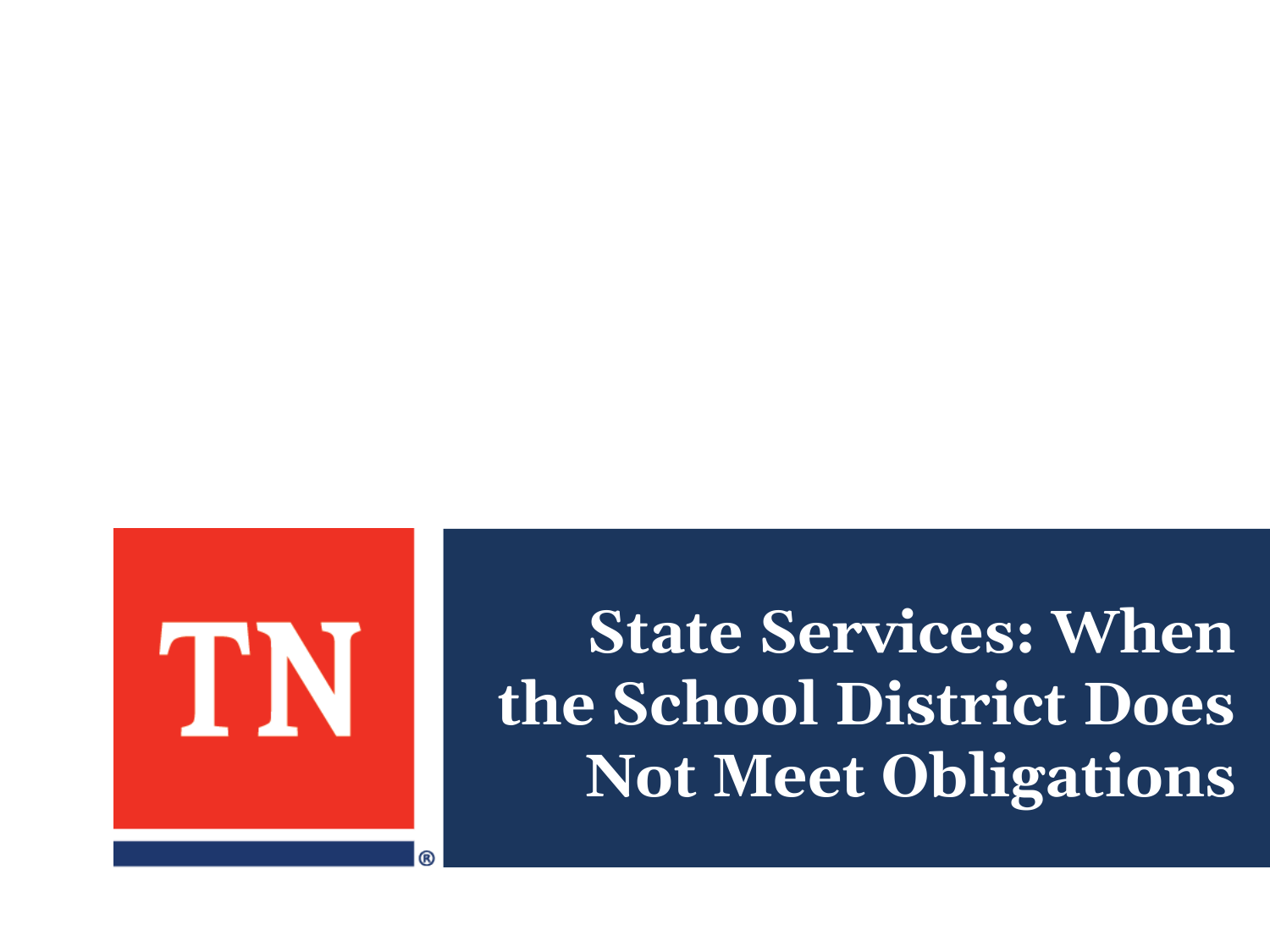

# State Services: When the School District Does Not Meet Obligations